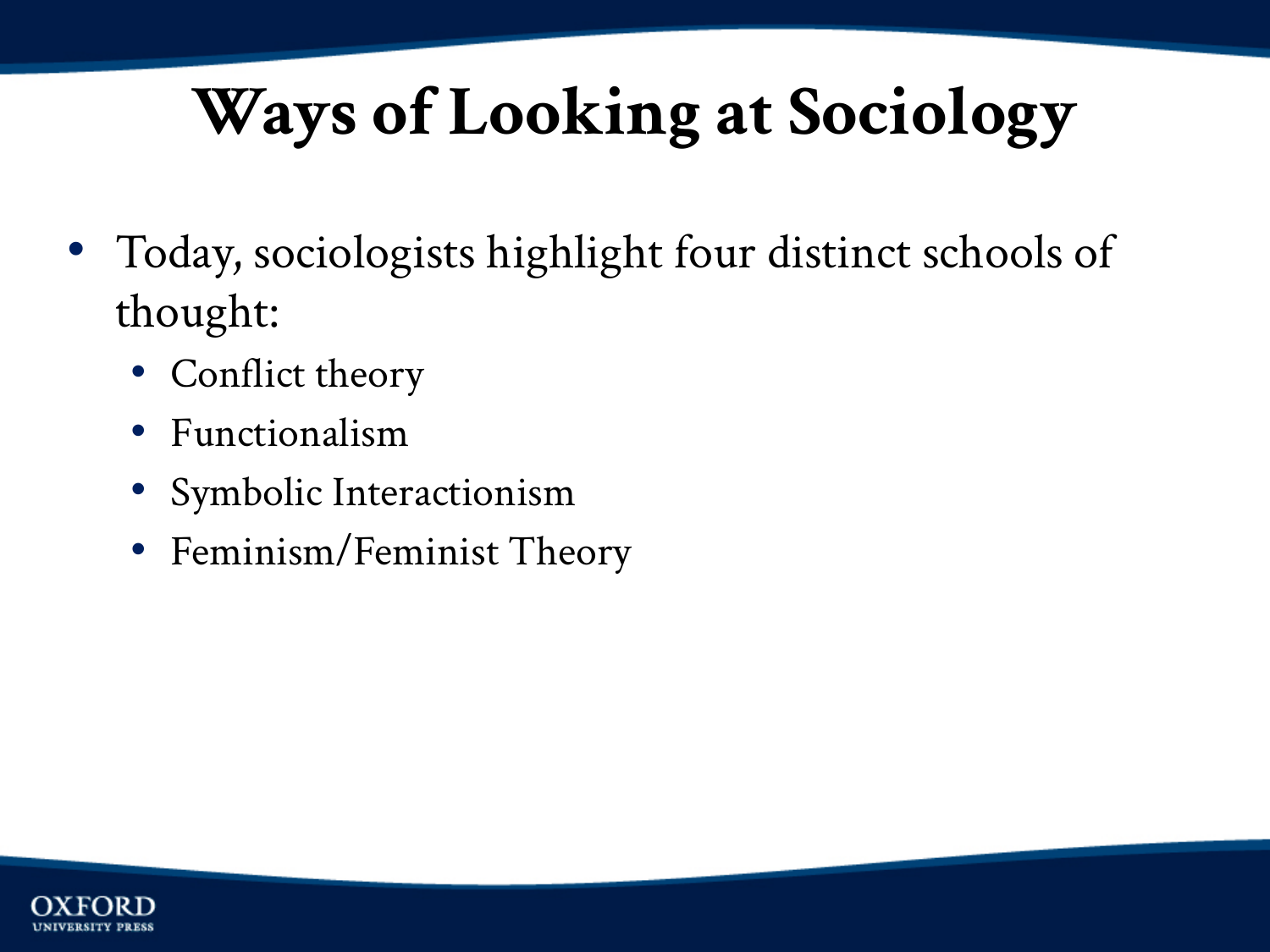

# Ways of Looking at Sociology
Today, sociologists highlight four distinct schools of thought:
Conflict theory
Functionalism
Symbolic Interactionism
Feminism/Feminist Theory